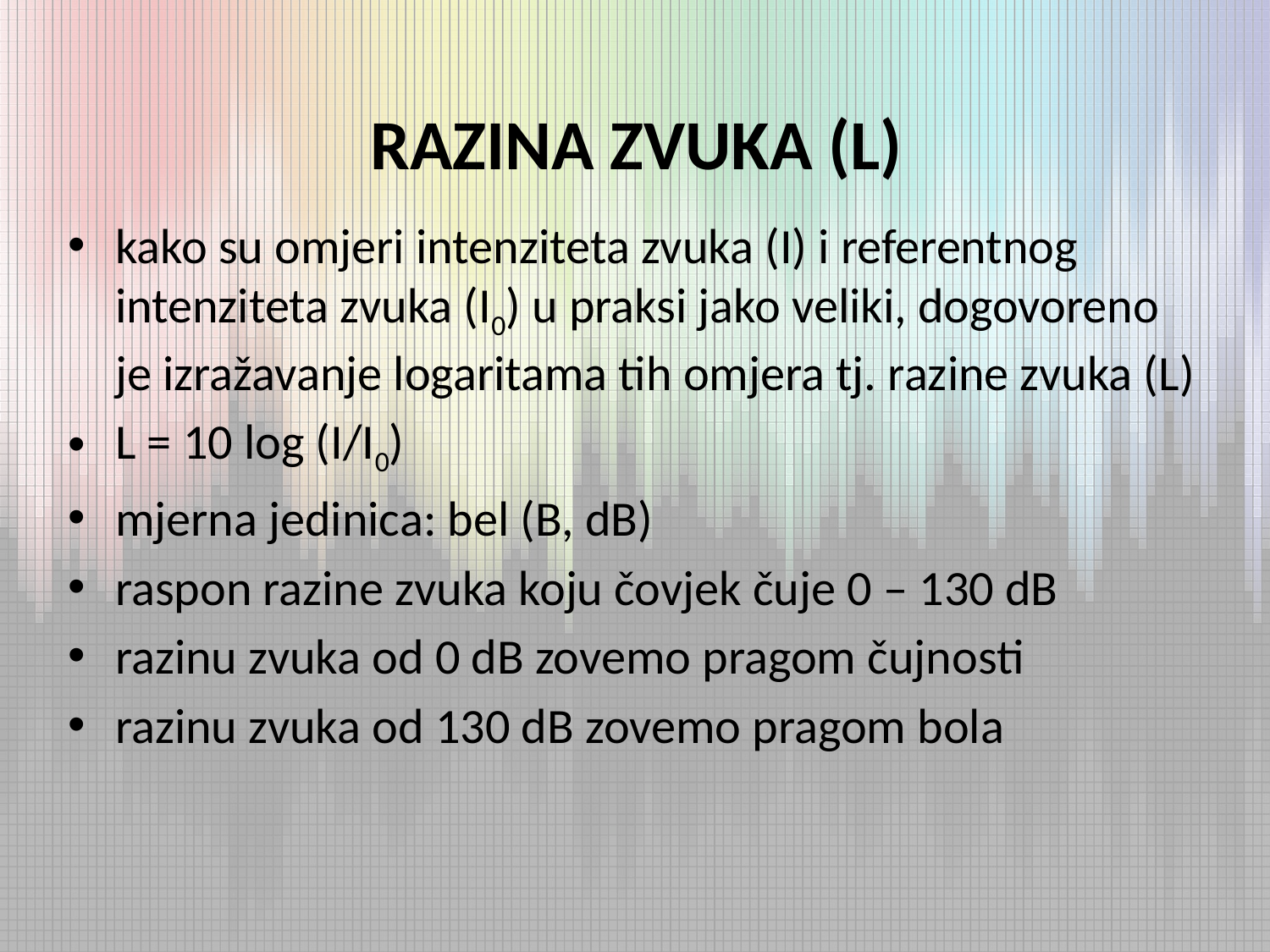

# RAZINA ZVUKA (L)
kako su omjeri intenziteta zvuka (I) i referentnog intenziteta zvuka (I0) u praksi jako veliki, dogovoreno je izražavanje logaritama tih omjera tj. razine zvuka (L)
L = 10 log (I/I0)
mjerna jedinica: bel (B, dB)
raspon razine zvuka koju čovjek čuje 0 – 130 dB
razinu zvuka od 0 dB zovemo pragom čujnosti
razinu zvuka od 130 dB zovemo pragom bola